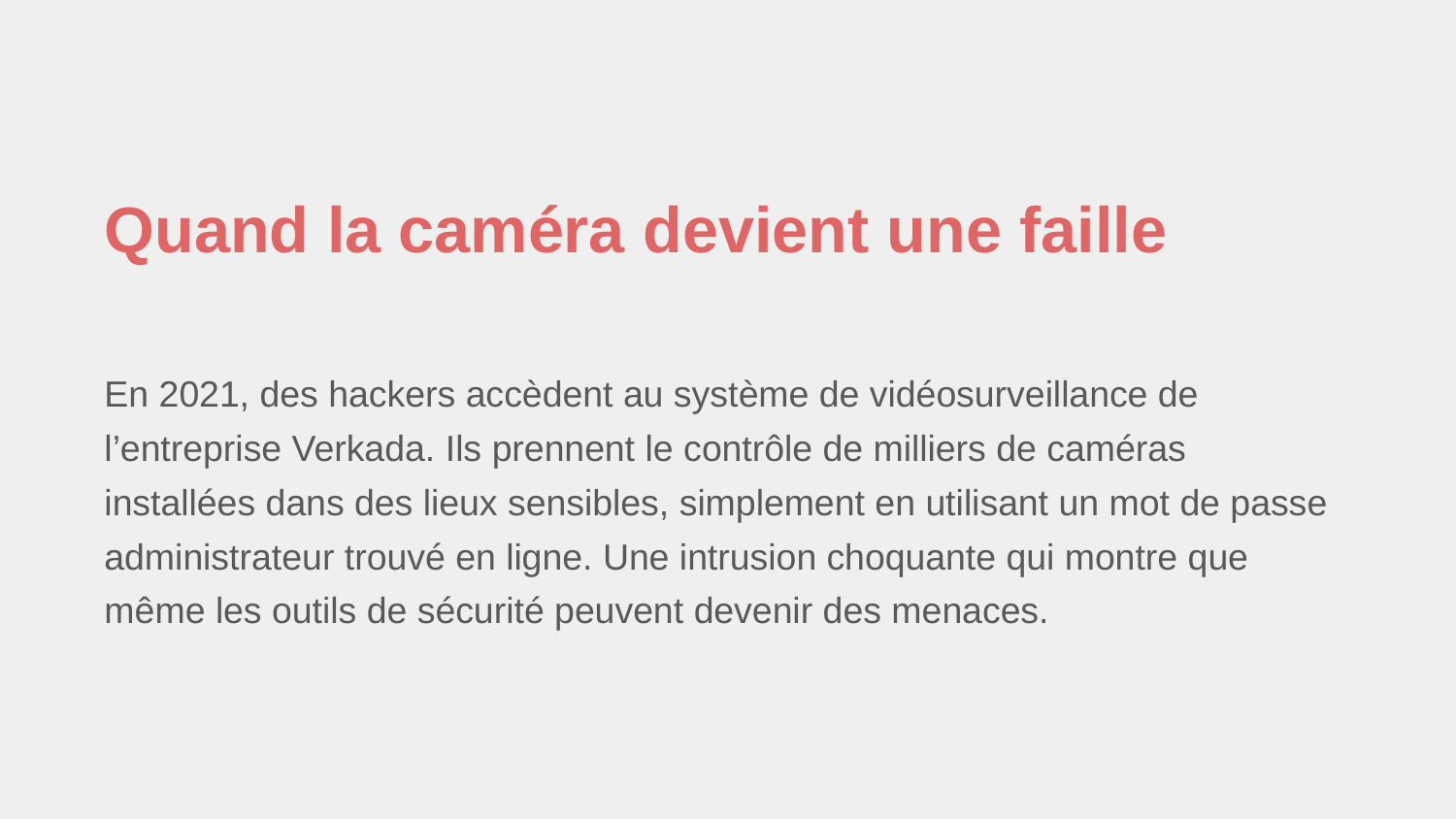

Quand la caméra devient une faille
En 2021, des hackers accèdent au système de vidéosurveillance de l’entreprise Verkada. Ils prennent le contrôle de milliers de caméras installées dans des lieux sensibles, simplement en utilisant un mot de passe administrateur trouvé en ligne. Une intrusion choquante qui montre que même les outils de sécurité peuvent devenir des menaces.